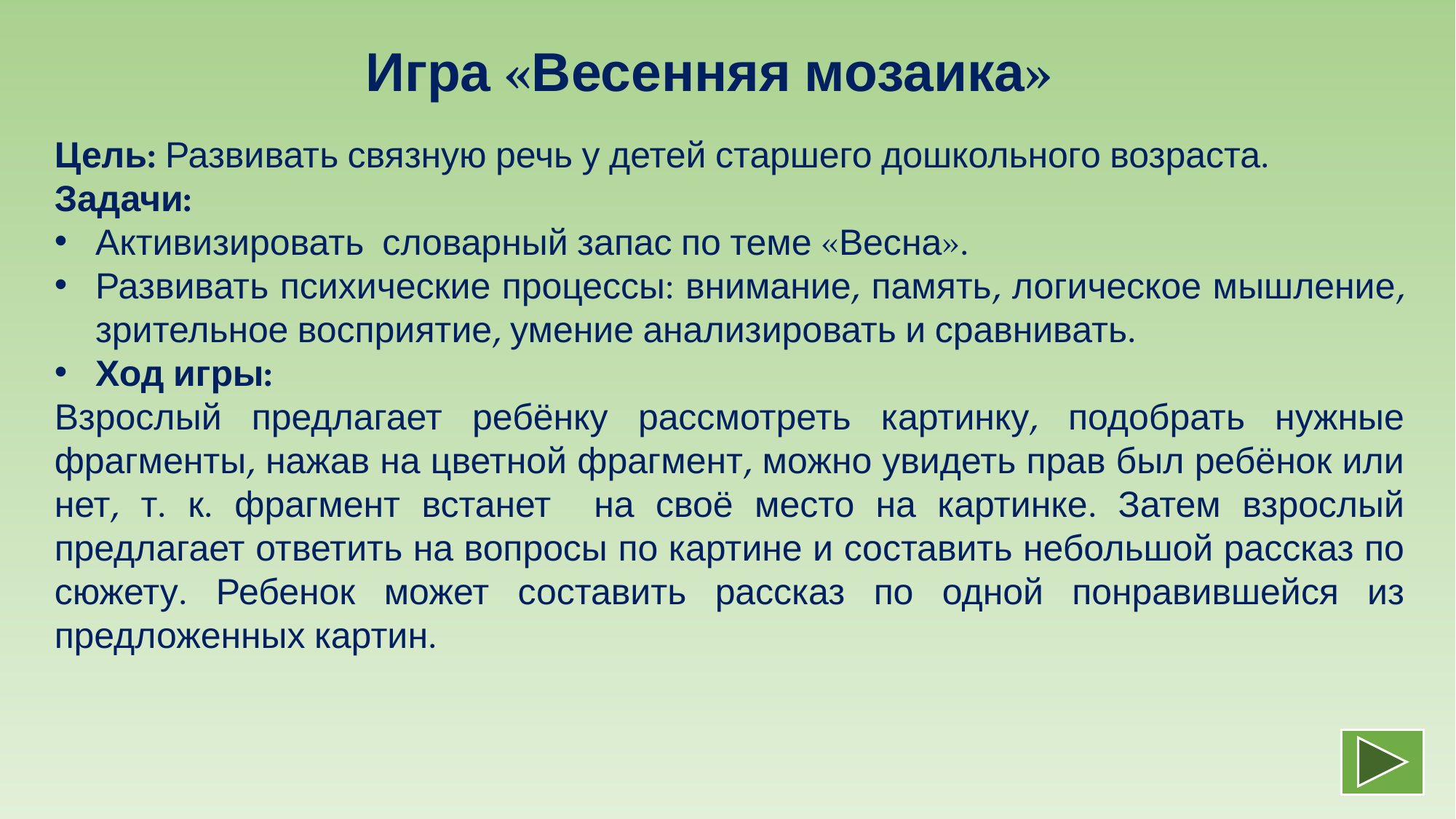

Игра «Весенняя мозаика»
Цель: Развивать связную речь у детей старшего дошкольного возраста.
Задачи:
Активизировать  словарный запас по теме «Весна».
Развивать психические процессы: внимание, память, логическое мышление, зрительное восприятие, умение анализировать и сравнивать.
Ход игры:
Взрослый предлагает ребёнку рассмотреть картинку, подобрать нужные фрагменты, нажав на цветной фрагмент, можно увидеть прав был ребёнок или нет, т. к. фрагмент встанет  на своё место на картинке. Затем взрослый предлагает ответить на вопросы по картине и составить небольшой рассказ по сюжету. Ребенок может составить рассказ по одной понравившейся из предложенных картин.